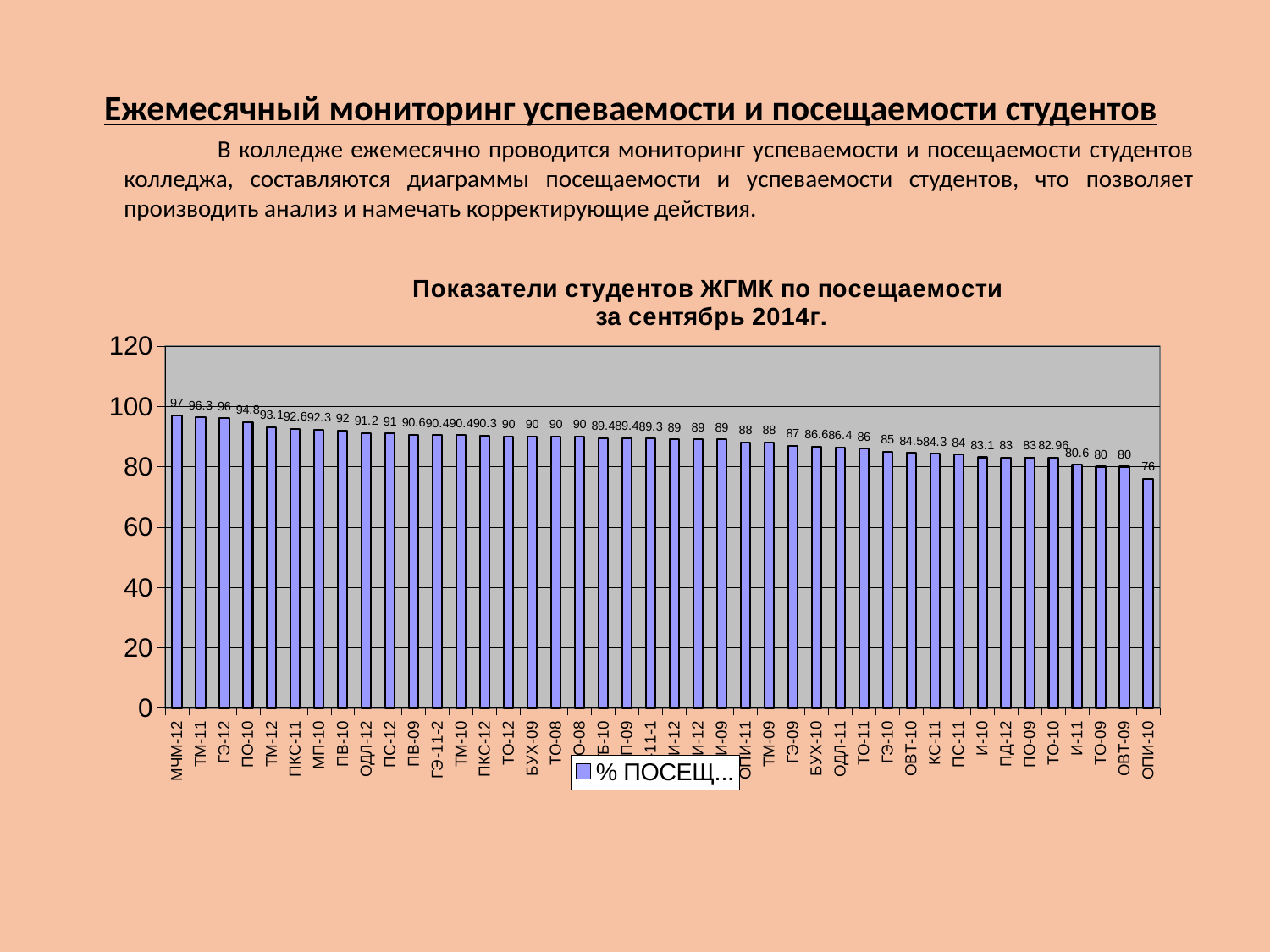

Ежемесячный мониторинг успеваемости и посещаемости студентов
                  В колледже ежемесячно проводится мониторинг успеваемости и посещаемости студентов колледжа, составляются диаграммы посещаемости и успеваемости студентов, что позволяет производить анализ и намечать корректирующие действия.

### Chart: Показатели студентов ЖГМК по посещаемости
за сентябрь 2014г.

| Category | % ПОСЕЩАЕМОСТИ |
|---|---|
| МЧМ-12 | 97.0 |
| ТМ-11 | 96.3 |
| ГЭ-12 | 96.0 |
| ПО-10 | 94.8 |
| ТМ-12 | 93.1 |
| ПКС-11 | 92.6 |
| МП-10 | 92.3 |
| ПВ-10 | 92.0 |
| ОДЛ-12 | 91.2 |
| ПС-12 | 91.0 |
| ПВ-09 | 90.6 |
| ГЭ-11-2 | 90.4 |
| ТМ-10 | 90.4 |
| ПКС-12 | 90.3 |
| ТО-12 | 90.0 |
| БУХ-09 | 90.0 |
| ТО-08 | 90.0 |
| ПО-08 | 90.0 |
| ГБ-10 | 89.4 |
| МП-09 | 89.4 |
| ГЭ-11-1 | 89.3 |
| И-12 | 89.0 |
| ОПИ-12 | 89.0 |
| ОПИ-09 | 89.0 |
| ОПИ-11 | 88.0 |
| ТМ-09 | 88.0 |
| ГЭ-09 | 87.0 |
| БУХ-10 | 86.6 |
| ОДЛ-11 | 86.4 |
| ТО-11 | 86.0 |
| ГЭ-10 | 85.0 |
| ОВТ-10 | 84.5 |
| КС-11 | 84.3 |
| ПС-11 | 84.0 |
| И-10 | 83.1 |
| ПД-12 | 83.0 |
| ПО-09 | 83.0 |
| ТО-10 | 82.96000000000002 |
| И-11 | 80.6 |
| ТО-09 | 80.0 |
| ОВТ-09 | 80.0 |
| ОПИ-10 | 76.0 |